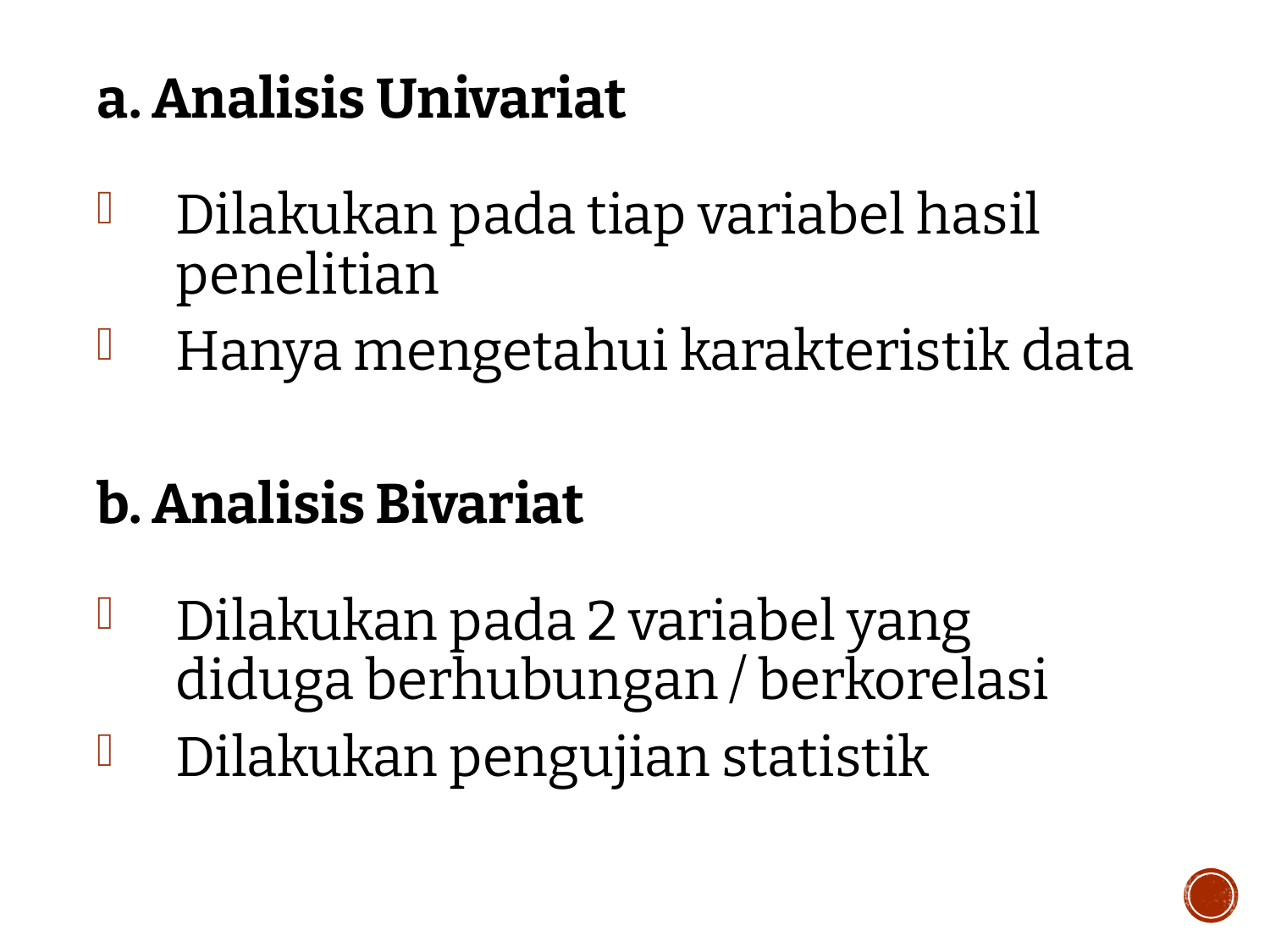

a. Analisis Univariat

Dilakukan pada tiap variabel hasil penelitian
Hanya mengetahui karakteristik data

b. Analisis Bivariat

Dilakukan pada 2 variabel yang diduga berhubungan / berkorelasi
Dilakukan pengujian statistik